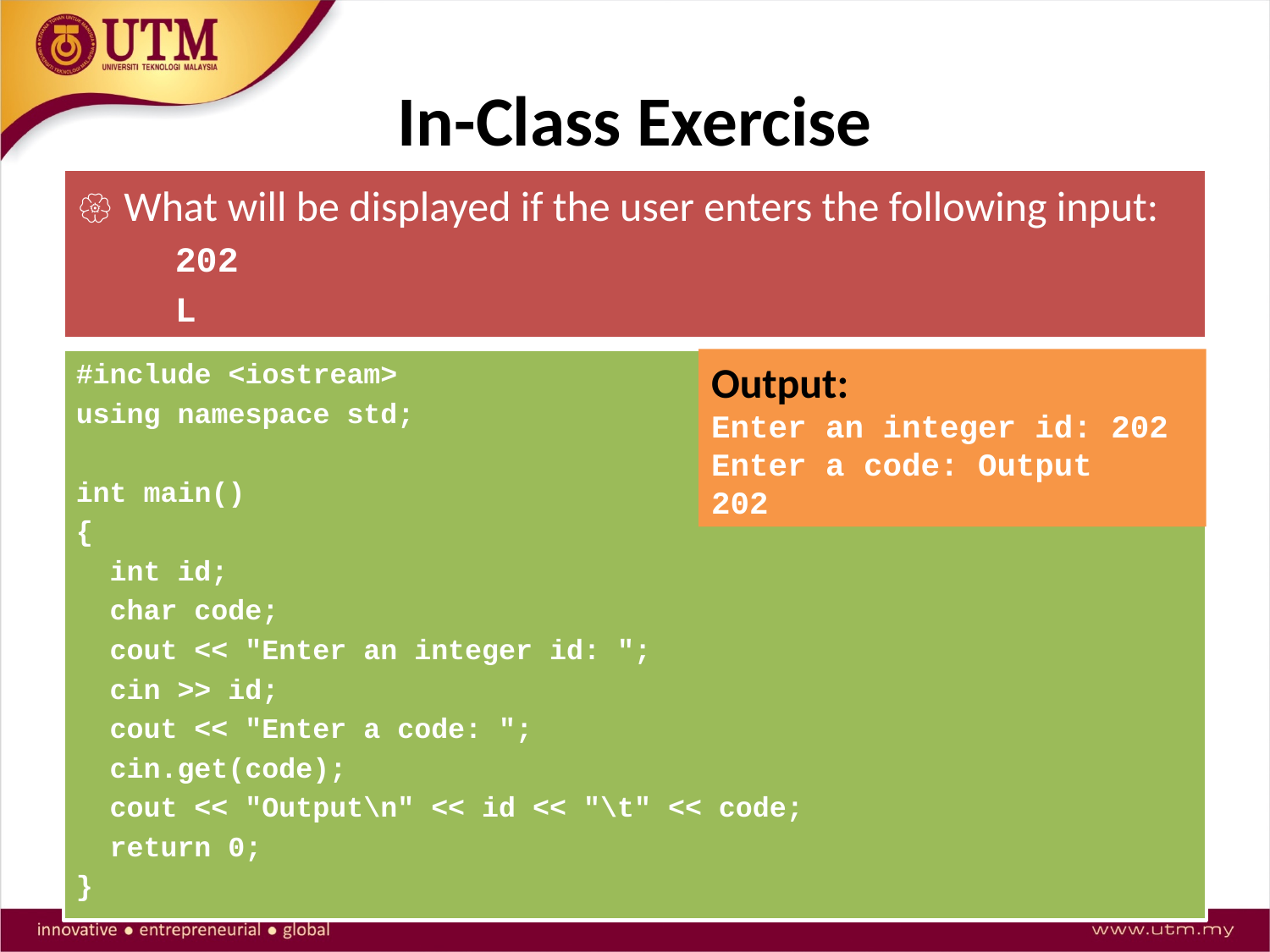

# In-Class Exercise
What will be displayed if the user enters the following input:
202
L
#include <iostream>
using namespace std;

int main()
{
  int id;
  char code;
  cout << "Enter an integer id: ";
  cin >> id;
  cout << "Enter a code: ";
  cin.get(code);
  cout << "Output\n" << id << "\t" << code;
  return 0;
}
Output:
Enter an integer id: 202
Enter a code: Output
202